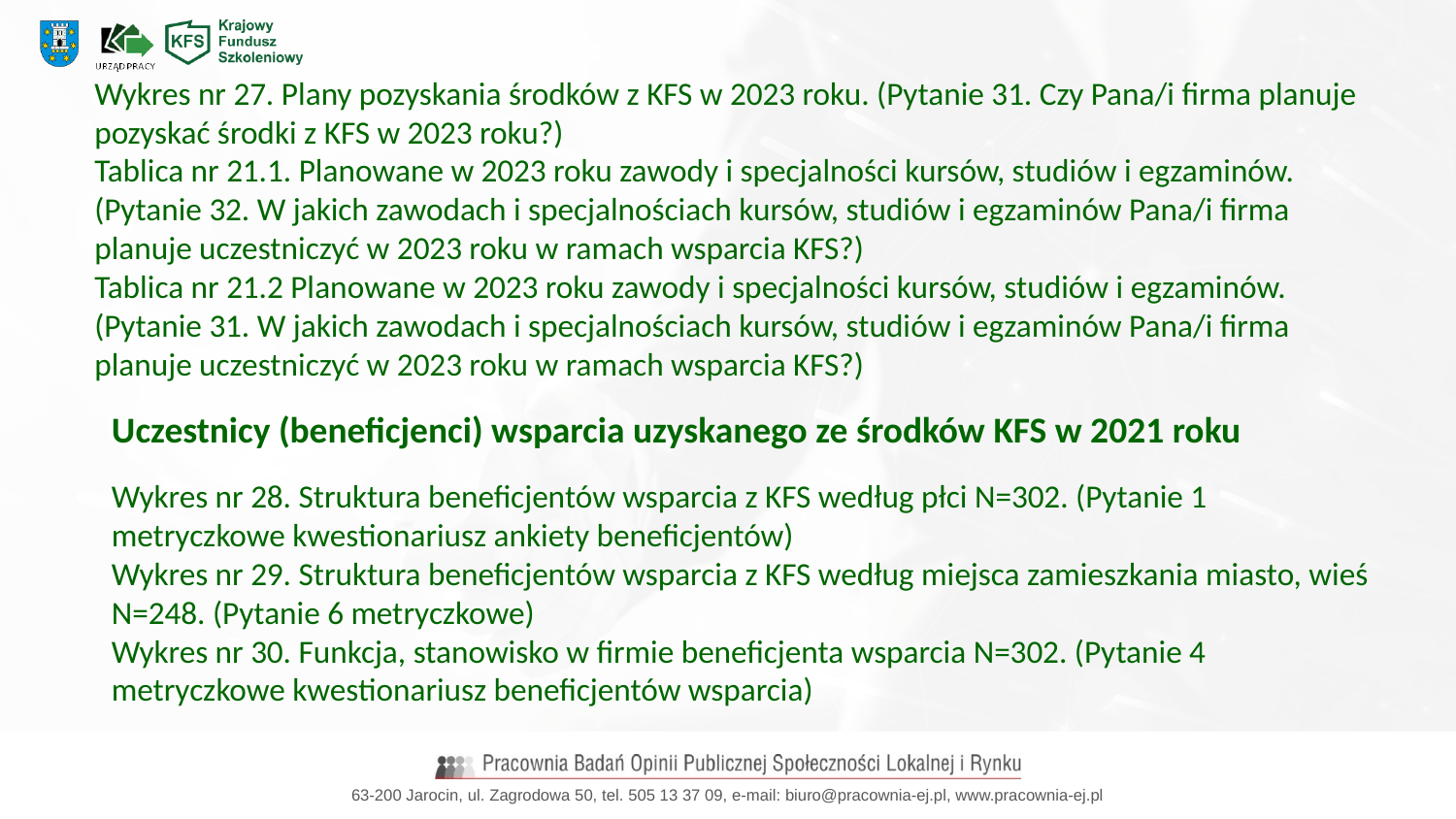

Wykres nr 27. Plany pozyskania środków z KFS w 2023 roku. (Pytanie 31. Czy Pana/i firma planuje pozyskać środki z KFS w 2023 roku?)
Tablica nr 21.1. Planowane w 2023 roku zawody i specjalności kursów, studiów i egzaminów. (Pytanie 32. W jakich zawodach i specjalnościach kursów, studiów i egzaminów Pana/i firma planuje uczestniczyć w 2023 roku w ramach wsparcia KFS?)
Tablica nr 21.2 Planowane w 2023 roku zawody i specjalności kursów, studiów i egzaminów. (Pytanie 31. W jakich zawodach i specjalnościach kursów, studiów i egzaminów Pana/i firma planuje uczestniczyć w 2023 roku w ramach wsparcia KFS?)
Uczestnicy (beneficjenci) wsparcia uzyskanego ze środków KFS w 2021 roku
Wykres nr 28. Struktura beneficjentów wsparcia z KFS według płci N=302. (Pytanie 1 metryczkowe kwestionariusz ankiety beneficjentów)
Wykres nr 29. Struktura beneficjentów wsparcia z KFS według miejsca zamieszkania miasto, wieś N=248. (Pytanie 6 metryczkowe)
Wykres nr 30. Funkcja, stanowisko w firmie beneficjenta wsparcia N=302. (Pytanie 4 metryczkowe kwestionariusz beneficjentów wsparcia)